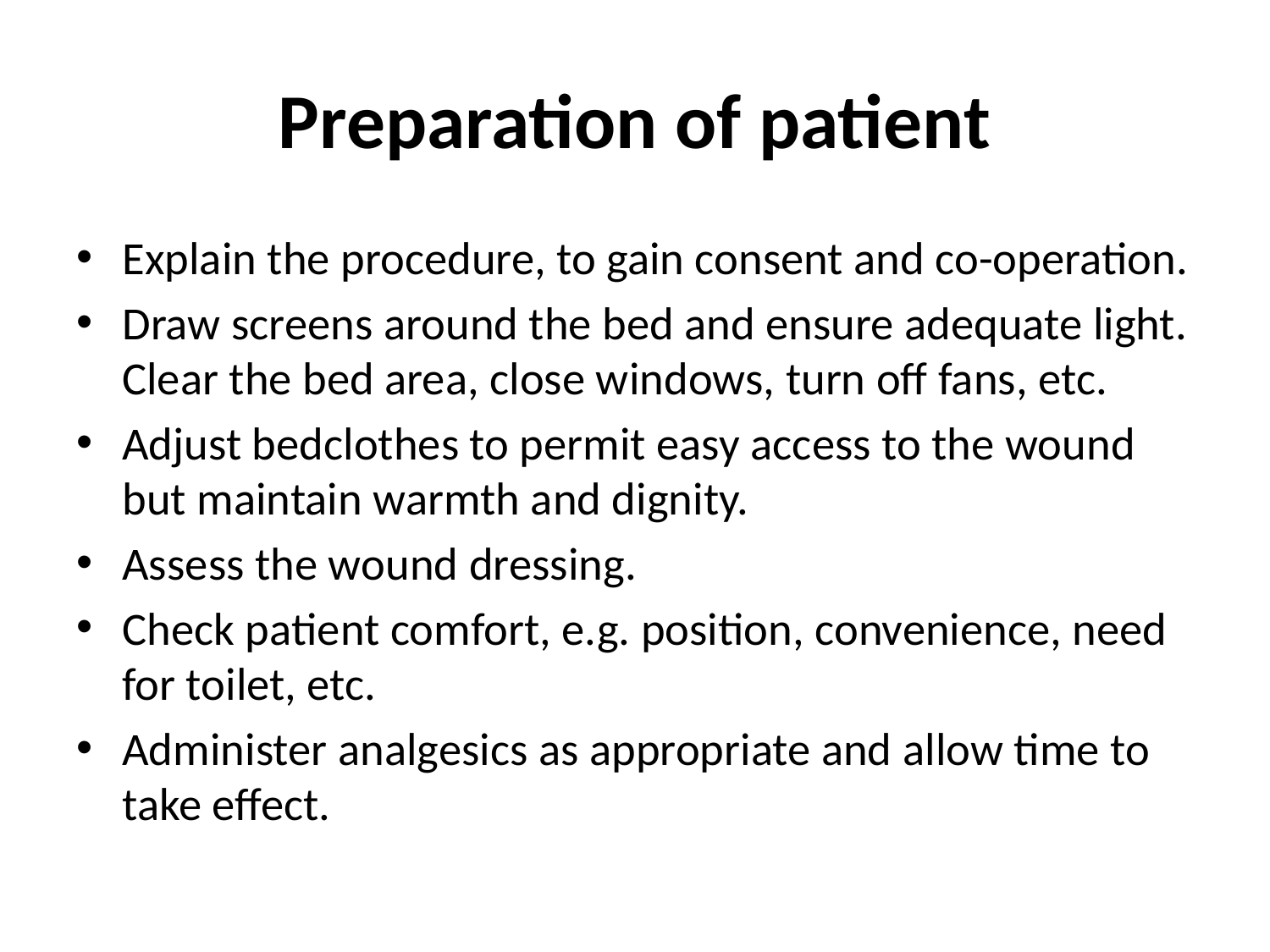

# Preparation of patient
Explain the procedure, to gain consent and co-operation.
Draw screens around the bed and ensure adequate light. Clear the bed area, close windows, turn off fans, etc.
Adjust bedclothes to permit easy access to the wound but maintain warmth and dignity.
Assess the wound dressing.
Check patient comfort, e.g. position, convenience, need for toilet, etc.
Administer analgesics as appropriate and allow time to take effect.